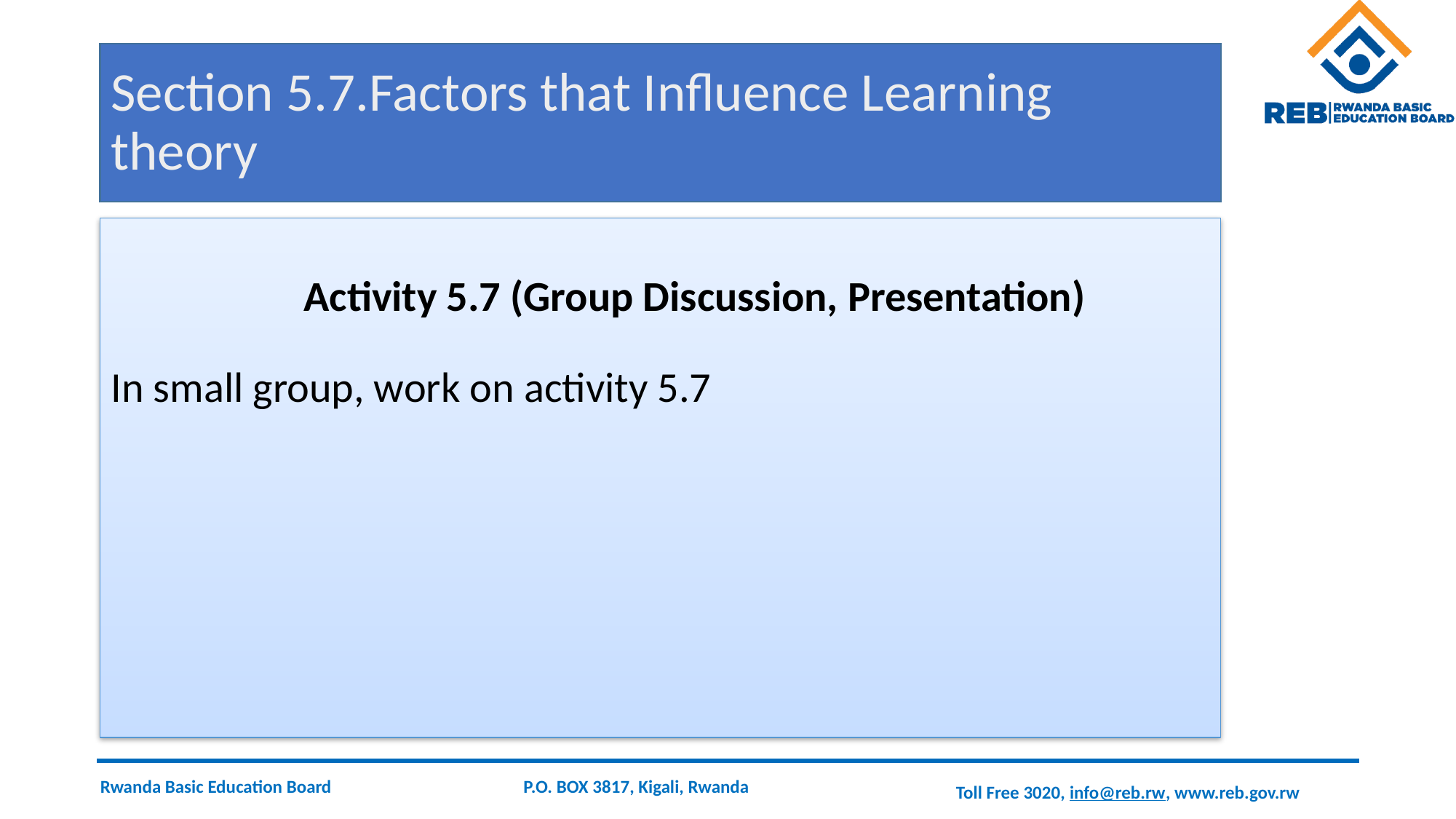

# Section 5.7.Factors that Influence Learning theory

                    Activity 5.7 (Group Discussion, Presentation)

In small group, work on activity 5.7